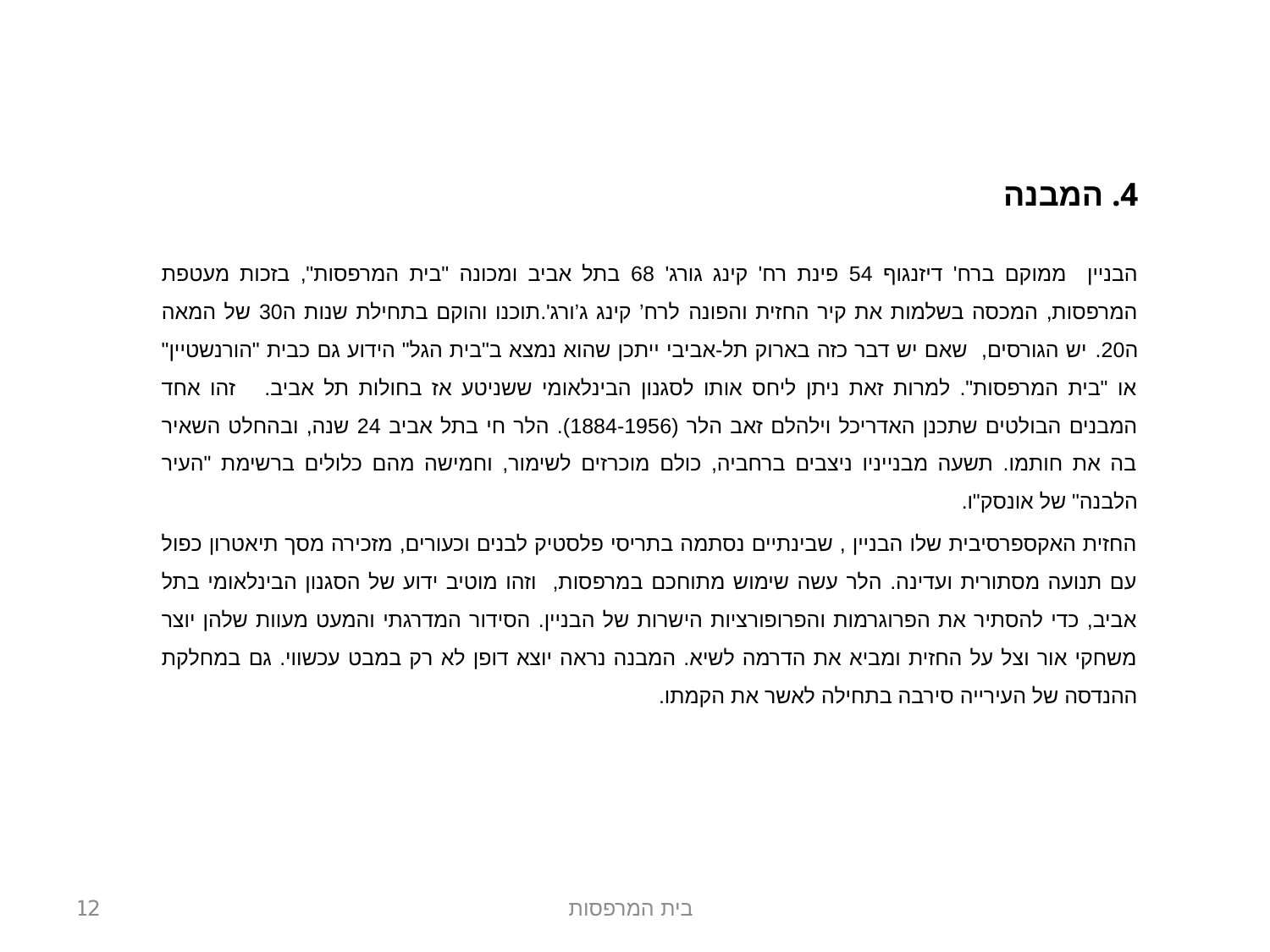

הבניין  ממוקם ברח' דיזנגוף 54 פינת רח' קינג גורג' 68 בתל אביב ומכונה "בית המרפסות", בזכות מעטפת המרפסות, המכסה בשלמות את קיר החזית והפונה לרח’ קינג ג’ורג'.תוכנו והוקם בתחילת שנות ה30 של המאה ה20. יש הגורסים,  שאם יש דבר כזה בארוק תל-אביבי ייתכן שהוא נמצא ב"בית הגל" הידוע גם כבית "הורנשטיין" או "בית המרפסות". למרות זאת ניתן ליחס אותו לסגנון הבינלאומי ששניטע אז בחולות תל אביב.   זהו אחד המבנים הבולטים שתכנן האדריכל וילהלם זאב הלר (1884-1956). הלר חי בתל אביב 24 שנה, ובהחלט השאיר בה את חותמו. תשעה מבנייניו ניצבים ברחביה, כולם מוכרזים לשימור, וחמישה מהם כלולים ברשימת "העיר הלבנה" של אונסק"ו.
החזית האקספרסיבית שלו הבניין , שבינתיים נסתמה בתריסי פלסטיק לבנים וכעורים, מזכירה מסך תיאטרון כפול עם תנועה מסתורית ועדינה. הלר עשה שימוש מתוחכם במרפסות,  וזהו מוטיב ידוע של הסגנון הבינלאומי בתל אביב, כדי להסתיר את הפרוגרמות והפרופורציות הישרות של הבניין. הסידור המדרגתי והמעט מעוות שלהן יוצר משחקי אור וצל על החזית ומביא את הדרמה לשיא. המבנה נראה יוצא דופן לא רק במבט עכשווי. גם במחלקת ההנדסה של העירייה סירבה בתחילה לאשר את הקמתו.
4. המבנה
12
בית המרפסות